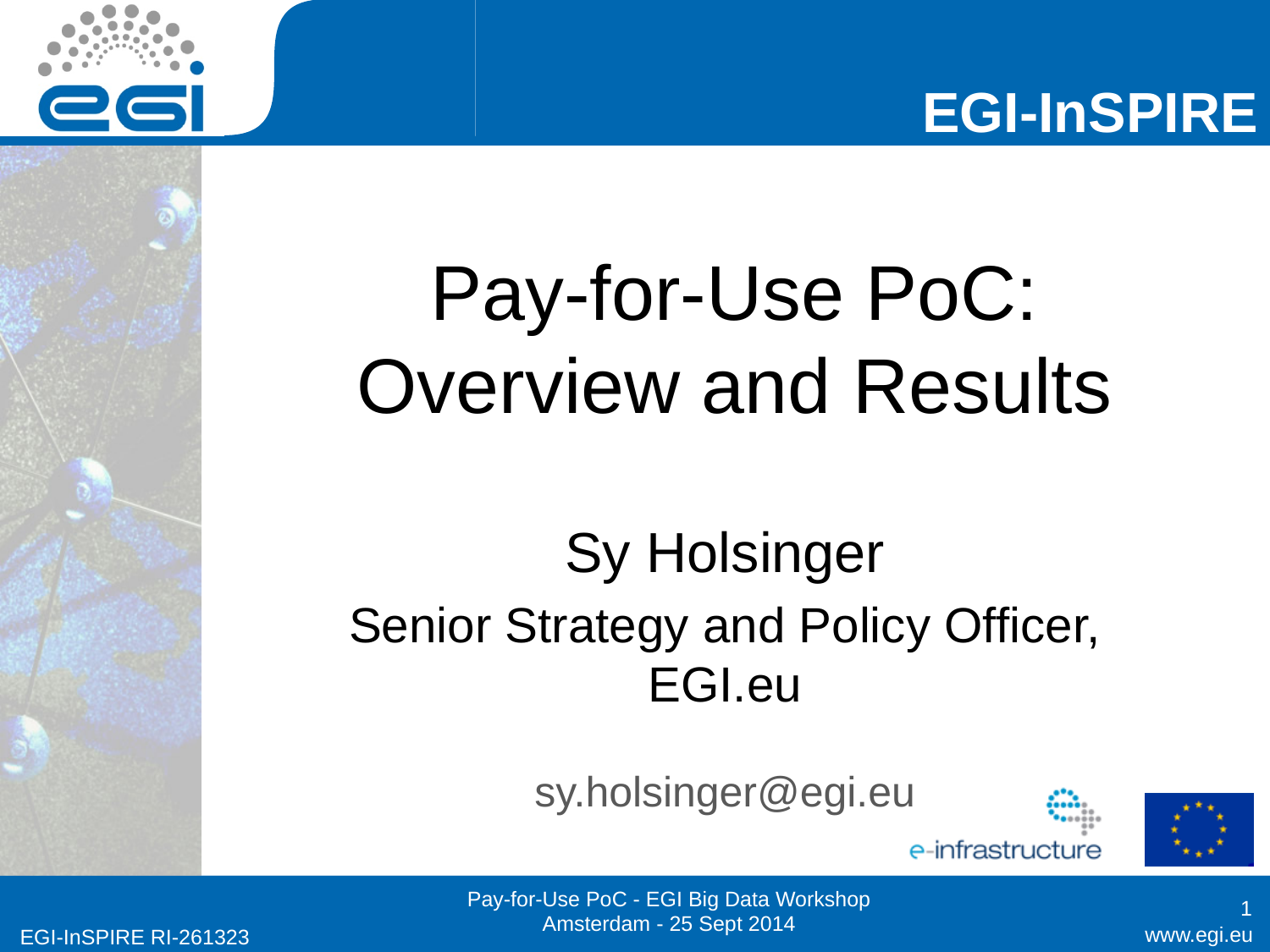

# Pay-for-Use PoC: Overview and Results
Sy Holsinger
Senior Strategy and Policy Officer, EGI.eu

sy.holsinger@egi.eu
1
Pay-for-Use PoC - EGI Big Data Workshop Amsterdam - 25 Sept 2014